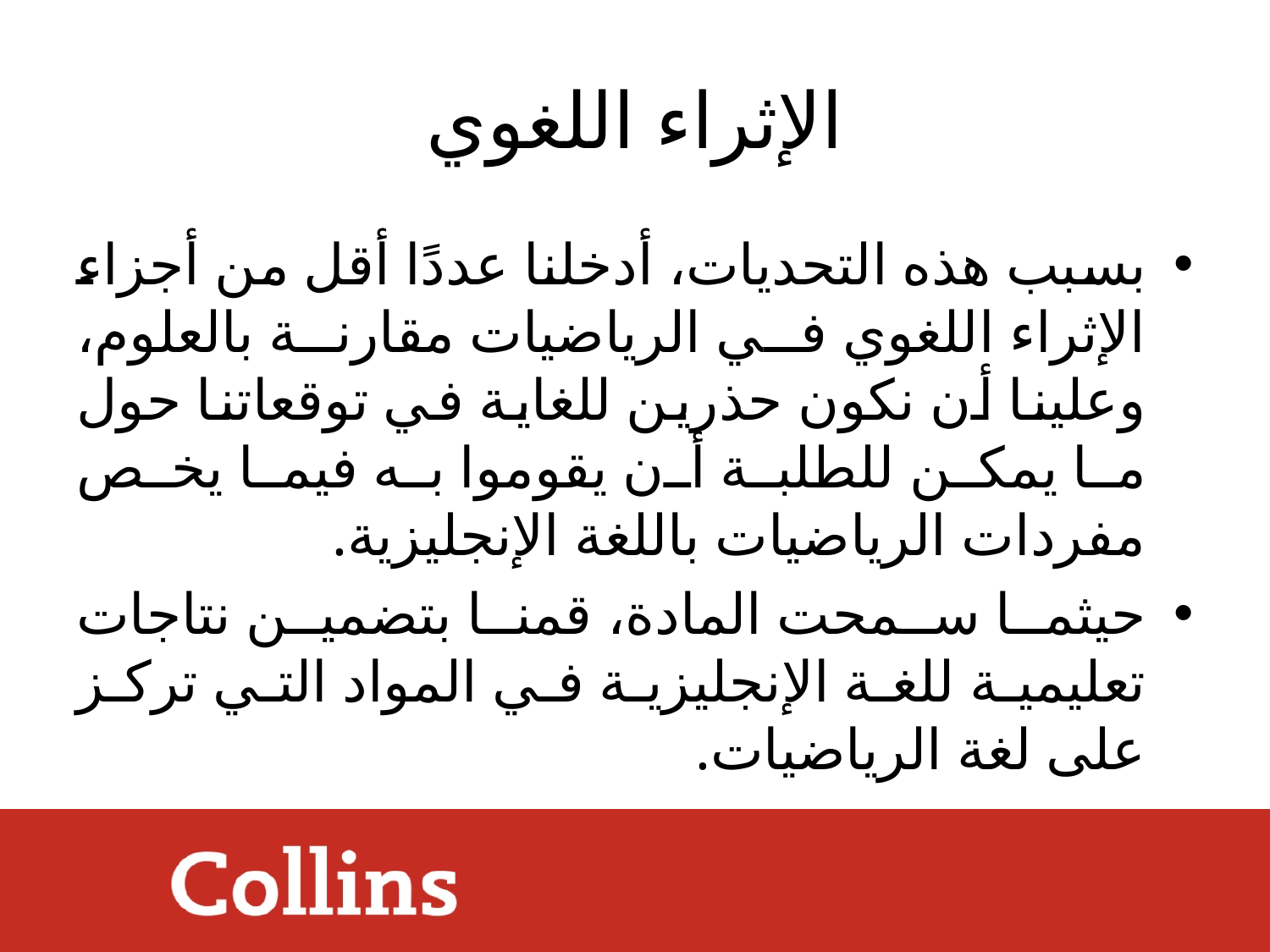

# الإثراء اللغوي
بسبب هذه التحديات، أدخلنا عددًا أقل من أجزاء الإثراء اللغوي في الرياضيات مقارنة بالعلوم، وعلينا أن نكون حذرين للغاية في توقعاتنا حول ما يمكن للطلبة أن يقوموا به فيما يخص مفردات الرياضيات باللغة الإنجليزية.
حيثما سمحت المادة، قمنا بتضمين نتاجات تعليمية للغة الإنجليزية في المواد التي تركز على لغة الرياضيات.